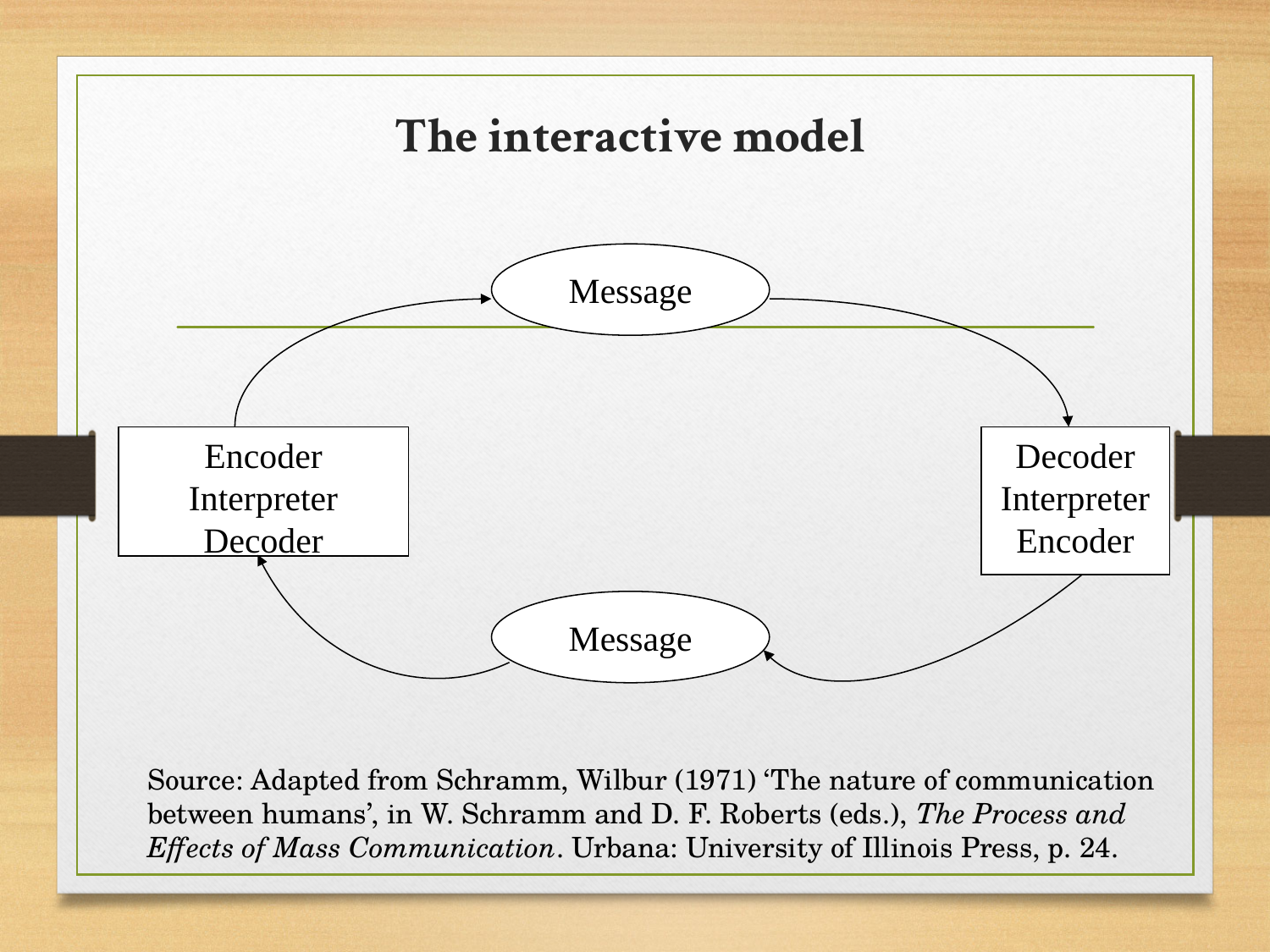

# The interactive model

Message

Encoder
Interpreter
Decoder
Decoder
Interpreter
Encoder

Message

Source: Adapted from Schramm, Wilbur (1971) ‘The nature of communication between humans’, in W. Schramm and D. F. Roberts (eds.), The Process and Effects of Mass Communication. Urbana: University of Illinois Press, p. 24.